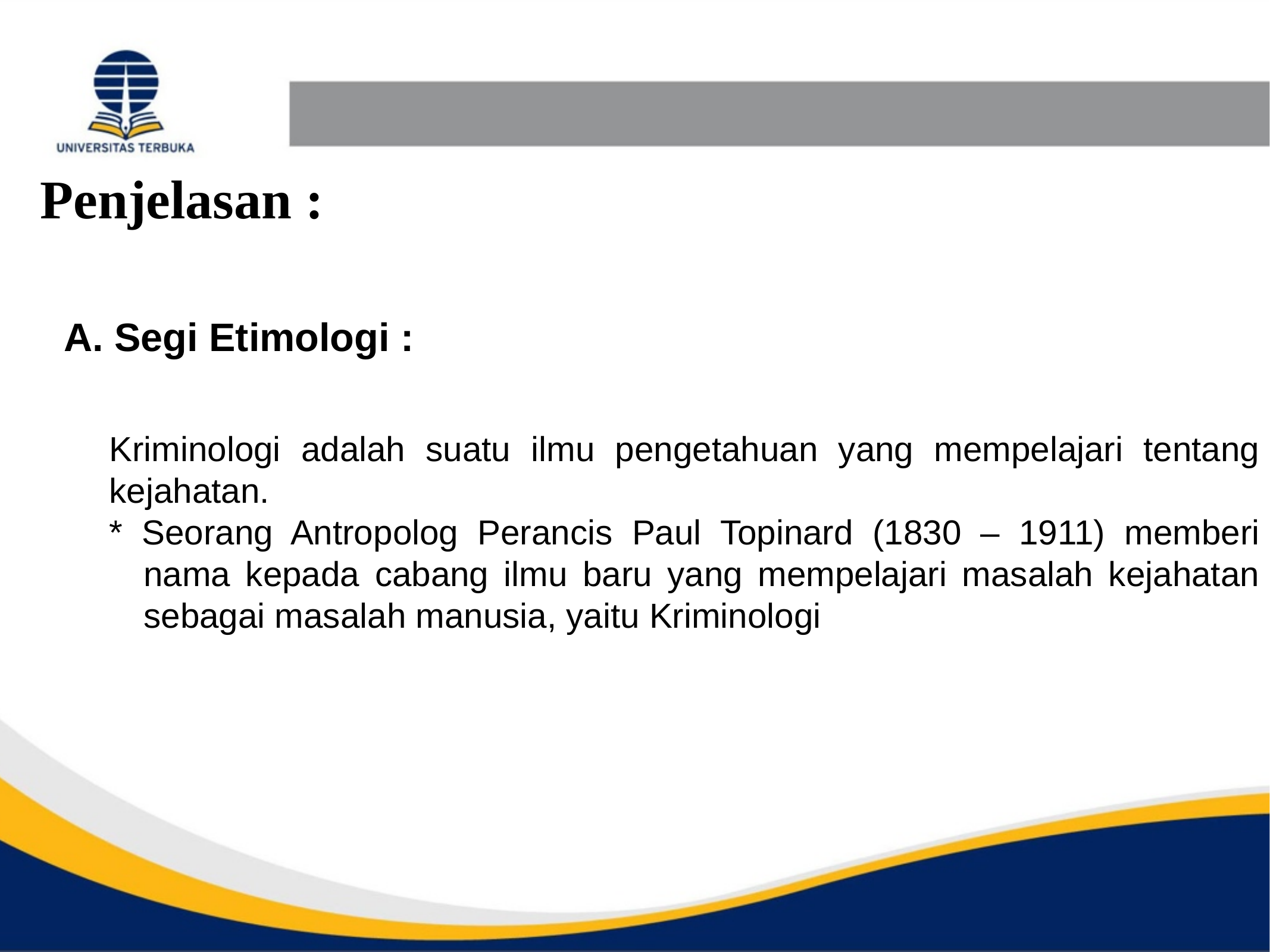

Penjelasan :
 Segi Etimologi :

Kriminologi adalah suatu ilmu pengetahuan yang mempelajari tentang kejahatan.
* Seorang Antropolog Perancis Paul Topinard (1830 – 1911) memberi nama kepada cabang ilmu baru yang mempelajari masalah kejahatan sebagai masalah manusia, yaitu Kriminologi